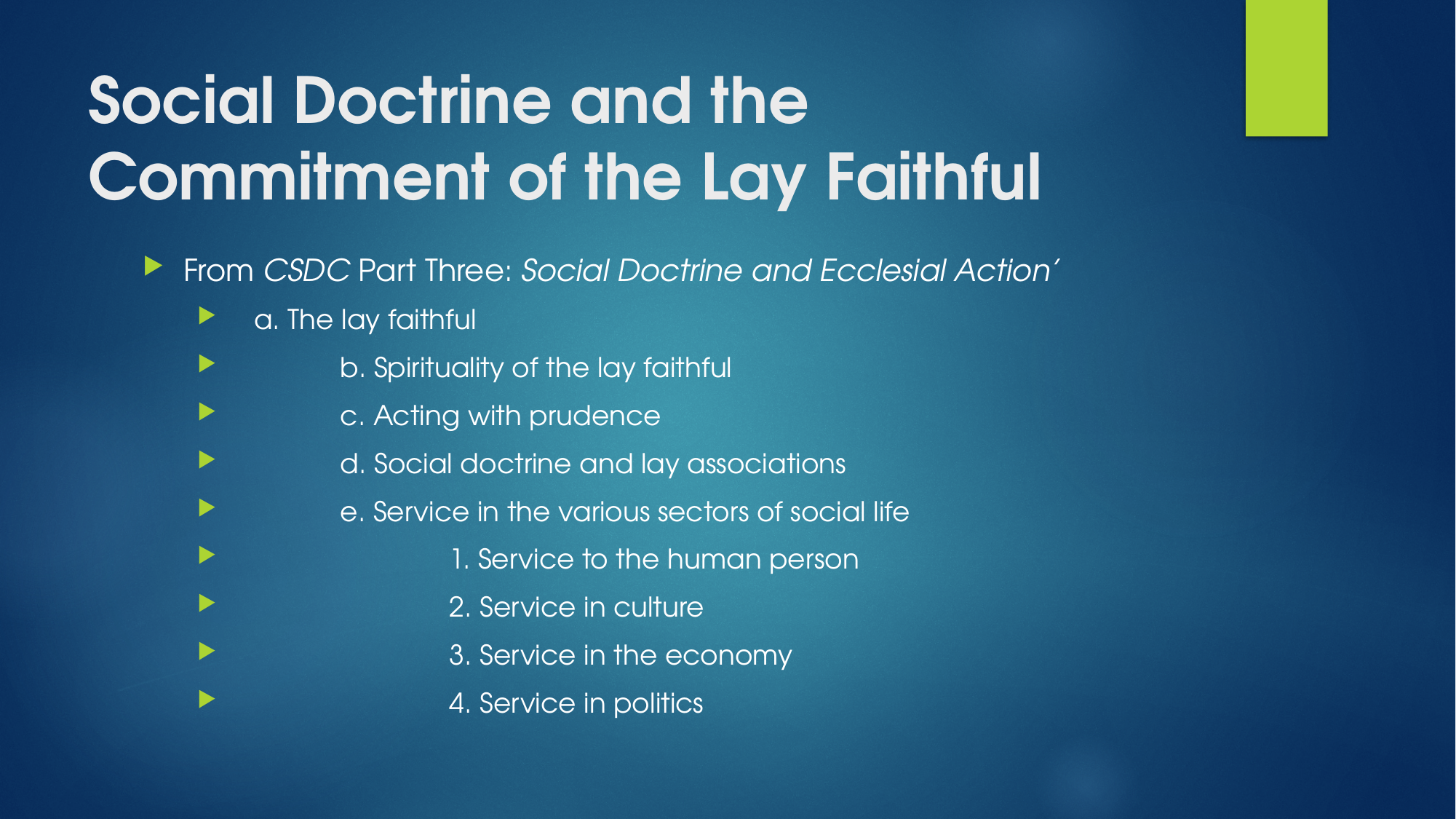

# Social Doctrine and the Commitment of the Lay Faithful
From CSDC Part Three: Social Doctrine and Ecclesial Action’
   a. The lay faithful
	b. Spirituality of the lay faithful
	c. Acting with prudence
	d. Social doctrine and lay associations
	e. Service in the various sectors of social life
		1. Service to the human person
		2. Service in culture
		3. Service in the economy
		4. Service in politics